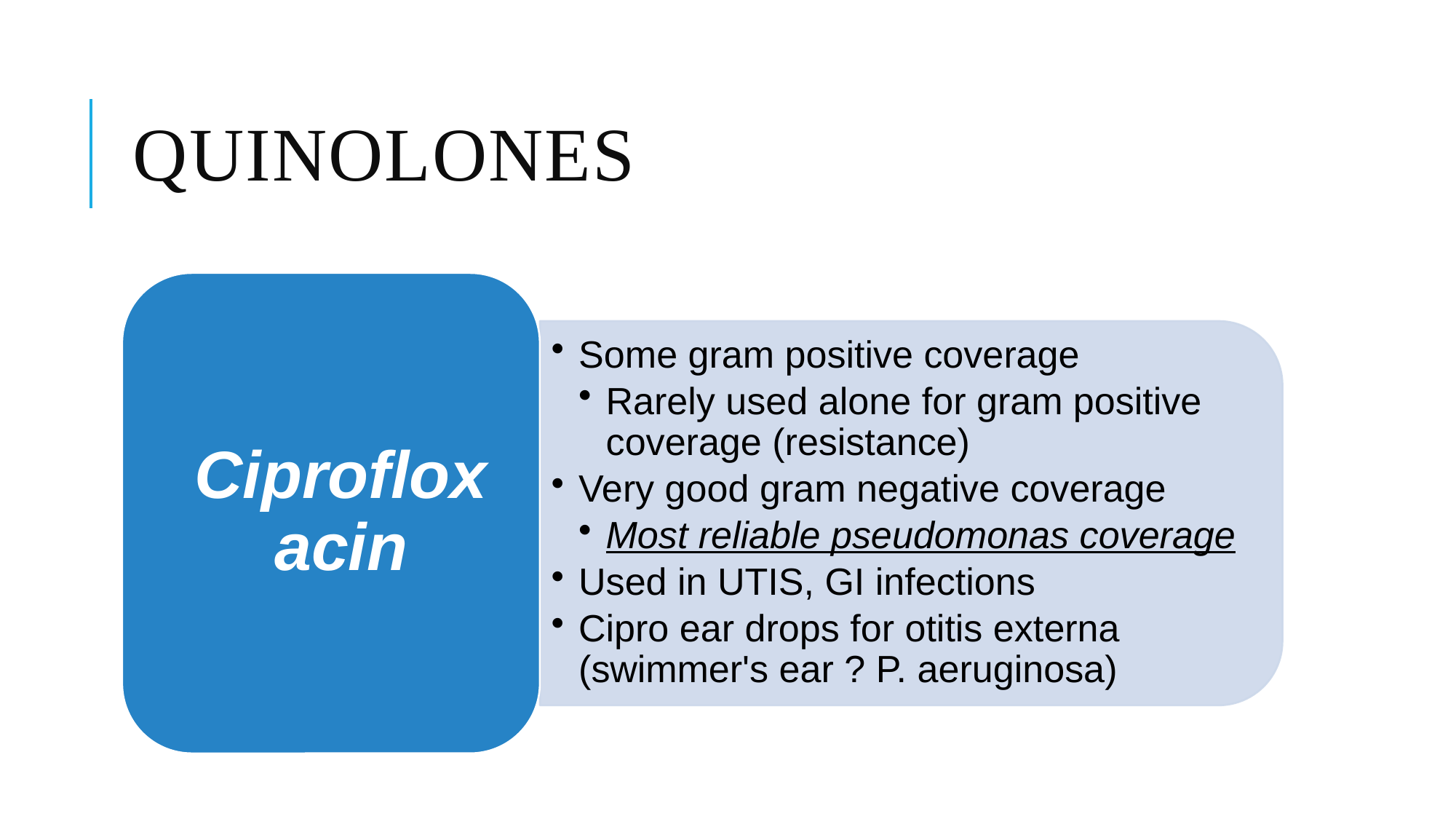

# Quinolones
Some gram positive coverage
Rarely used alone for gram positive coverage (resistance)
Very good gram negative coverage
Most reliable pseudomonas coverage
Used in UTIS, GI infections
Cipro ear drops for otitis externa (swimmer's ear ? P. aeruginosa)
Ciprofloxacin